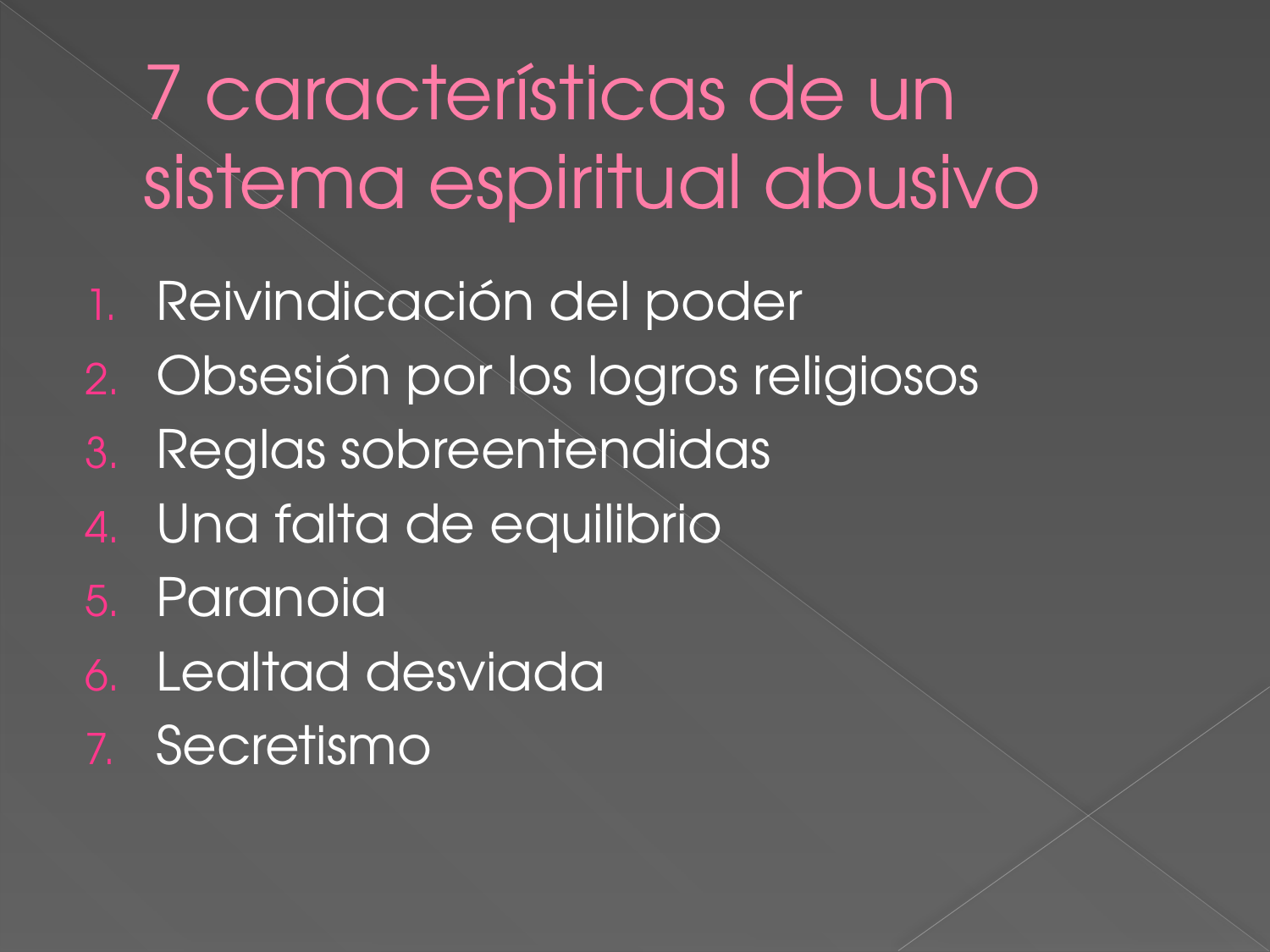

# 7 características de un sistema espiritual abusivo
Reivindicación del poder
Obsesión por los logros religiosos
Reglas sobreentendidas
Una falta de equilibrio
Paranoia
Lealtad desviada
Secretismo